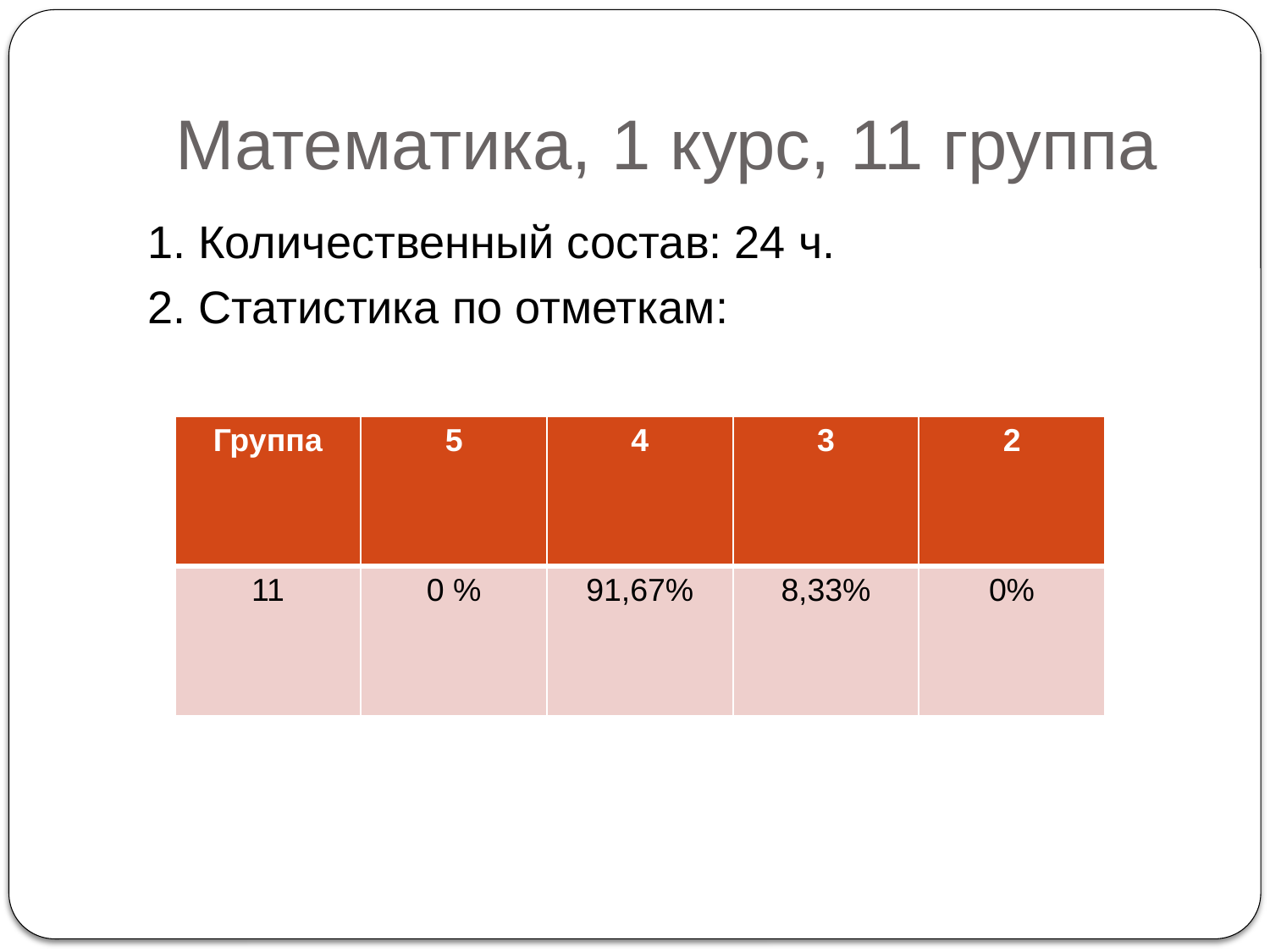

# Математика, 1 курс, 11 группа
1. Количественный состав: 24 ч.
2. Статистика по отметкам:

| Группа | 5 | 4 | 3 | 2 |
| --- | --- | --- | --- | --- |
| 11 | 0 % | 91,67% | 8,33% | 0% |